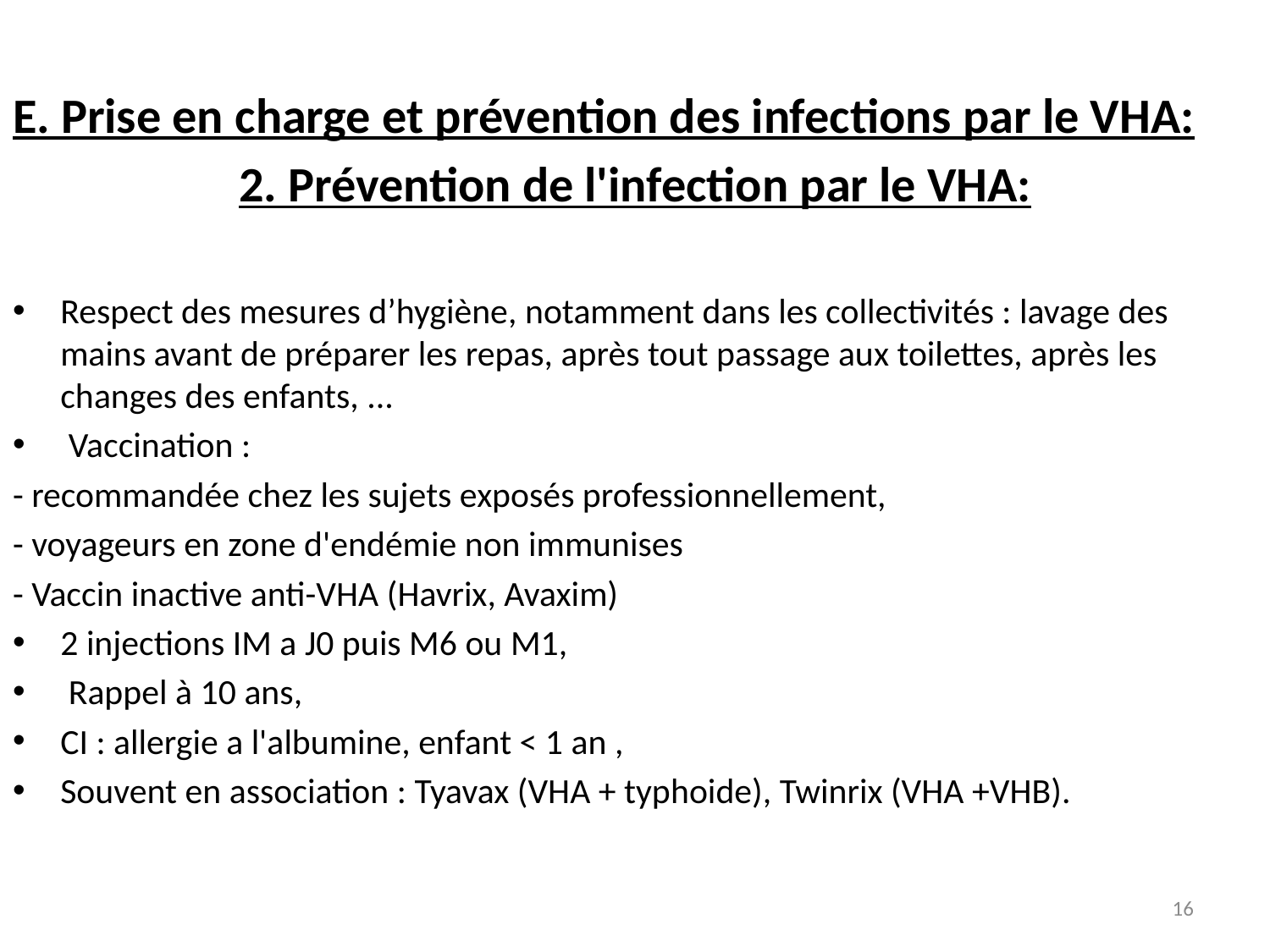

E. Prise en charge et prévention des infections par le VHA:
2. Prévention de l'infection par le VHA:

Respect des mesures d’hygiène, notamment dans les collectivités : lavage des mains avant de préparer les repas, après tout passage aux toilettes, après les changes des enfants, ...
 Vaccination :
- recommandée chez les sujets exposés professionnellement,
- voyageurs en zone d'endémie non immunises
- Vaccin inactive anti-VHA (Havrix, Avaxim)
2 injections IM a J0 puis M6 ou M1,
 Rappel à 10 ans,
CI : allergie a l'albumine, enfant < 1 an ,
Souvent en association : Tyavax (VHA + typhoide), Twinrix (VHA +VHB).
16